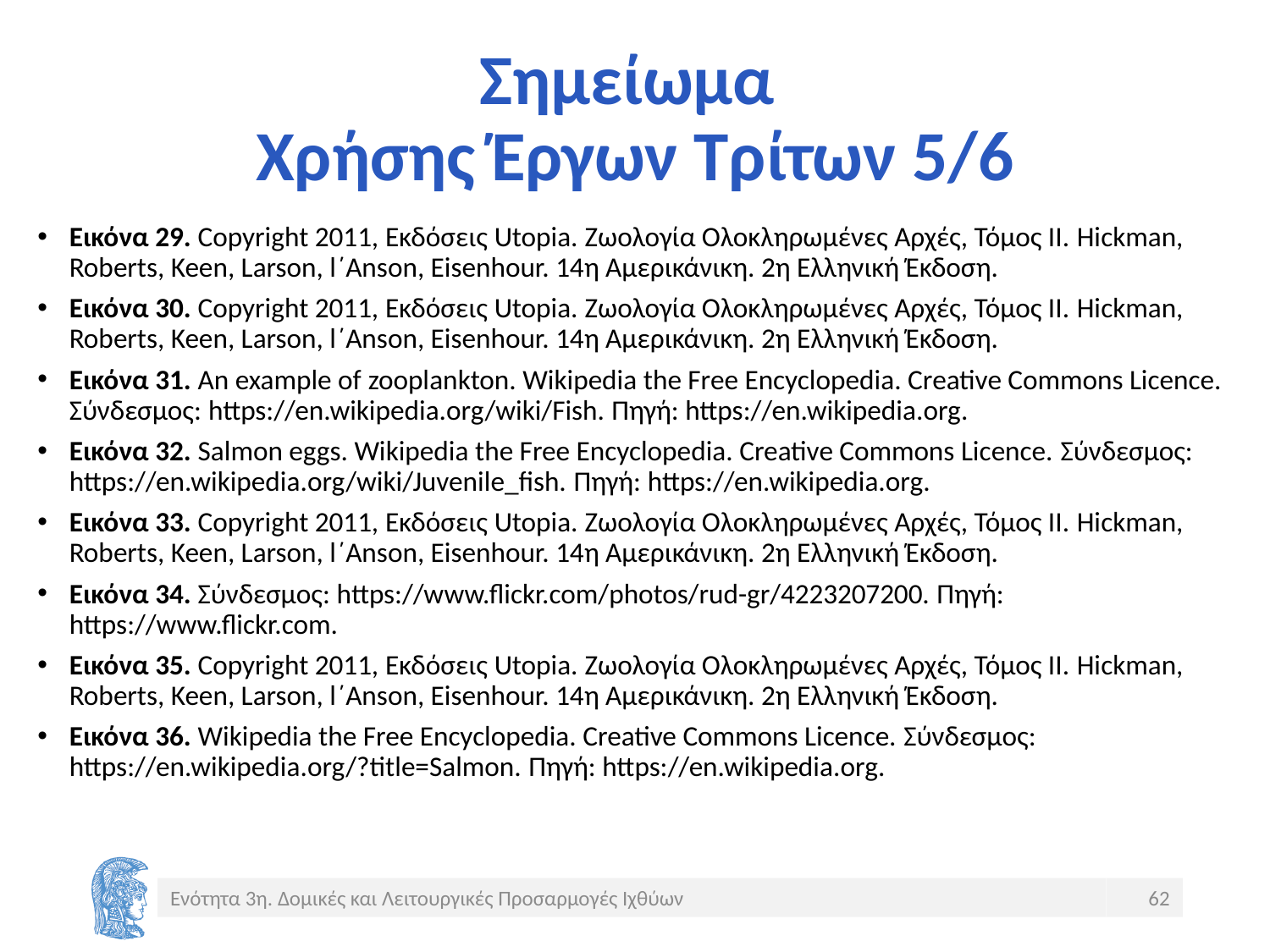

# Σημείωμα Χρήσης Έργων Τρίτων 5/6
Εικόνα 29. Copyright 2011, Εκδόσεις Utopia. Ζωολογία Ολοκληρωμένες Αρχές, Τόμος ΙΙ. Hickman, Roberts, Keen, Larson, l΄Anson, Eisenhour. 14η Αμερικάνικη. 2η Ελληνική Έκδοση.
Εικόνα 30. Copyright 2011, Εκδόσεις Utopia. Ζωολογία Ολοκληρωμένες Αρχές, Τόμος ΙΙ. Hickman, Roberts, Keen, Larson, l΄Anson, Eisenhour. 14η Αμερικάνικη. 2η Ελληνική Έκδοση.
Εικόνα 31. An example of zooplankton. Wikipedia the Free Encyclopedia. Creative Commons Licence. Σύνδεσμος: https://en.wikipedia.org/wiki/Fish. Πηγή: https://en.wikipedia.org.
Εικόνα 32. Salmon eggs. Wikipedia the Free Encyclopedia. Creative Commons Licence. Σύνδεσμος: https://en.wikipedia.org/wiki/Juvenile_fish. Πηγή: https://en.wikipedia.org.
Εικόνα 33. Copyright 2011, Εκδόσεις Utopia. Ζωολογία Ολοκληρωμένες Αρχές, Τόμος ΙΙ. Hickman, Roberts, Keen, Larson, l΄Anson, Eisenhour. 14η Αμερικάνικη. 2η Ελληνική Έκδοση.
Εικόνα 34. Σύνδεσμος: https://www.flickr.com/photos/rud-gr/4223207200. Πηγή: https://www.flickr.com.
Εικόνα 35. Copyright 2011, Εκδόσεις Utopia. Ζωολογία Ολοκληρωμένες Αρχές, Τόμος ΙΙ. Hickman, Roberts, Keen, Larson, l΄Anson, Eisenhour. 14η Αμερικάνικη. 2η Ελληνική Έκδοση.
Εικόνα 36. Wikipedia the Free Encyclopedia. Creative Commons Licence. Σύνδεσμος: https://en.wikipedia.org/?title=Salmon. Πηγή: https://en.wikipedia.org.

Ενότητα 3η. Δομικές και Λειτουργικές Προσαρμογές Ιχθύων
62